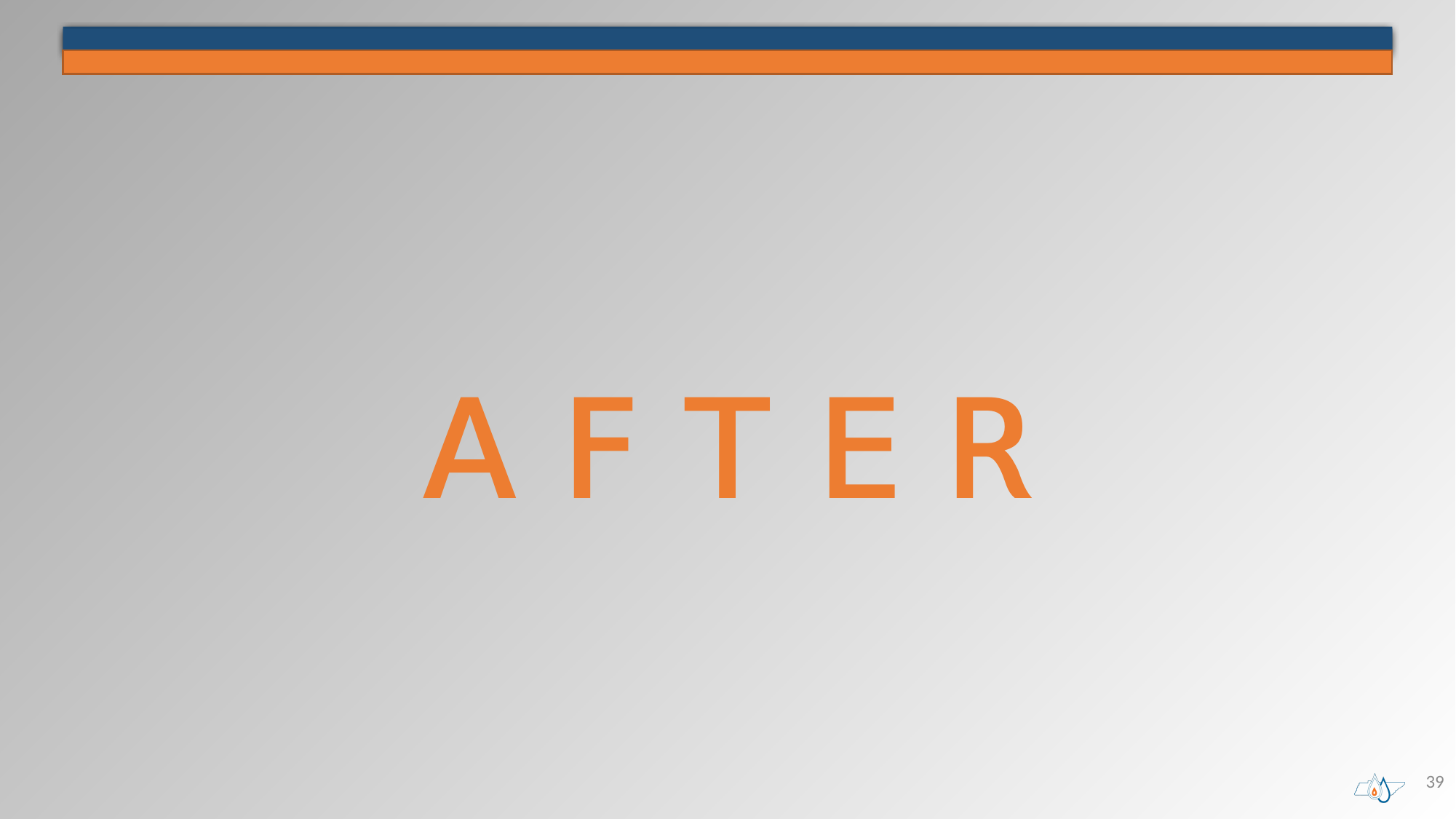

#

A F T E R

39